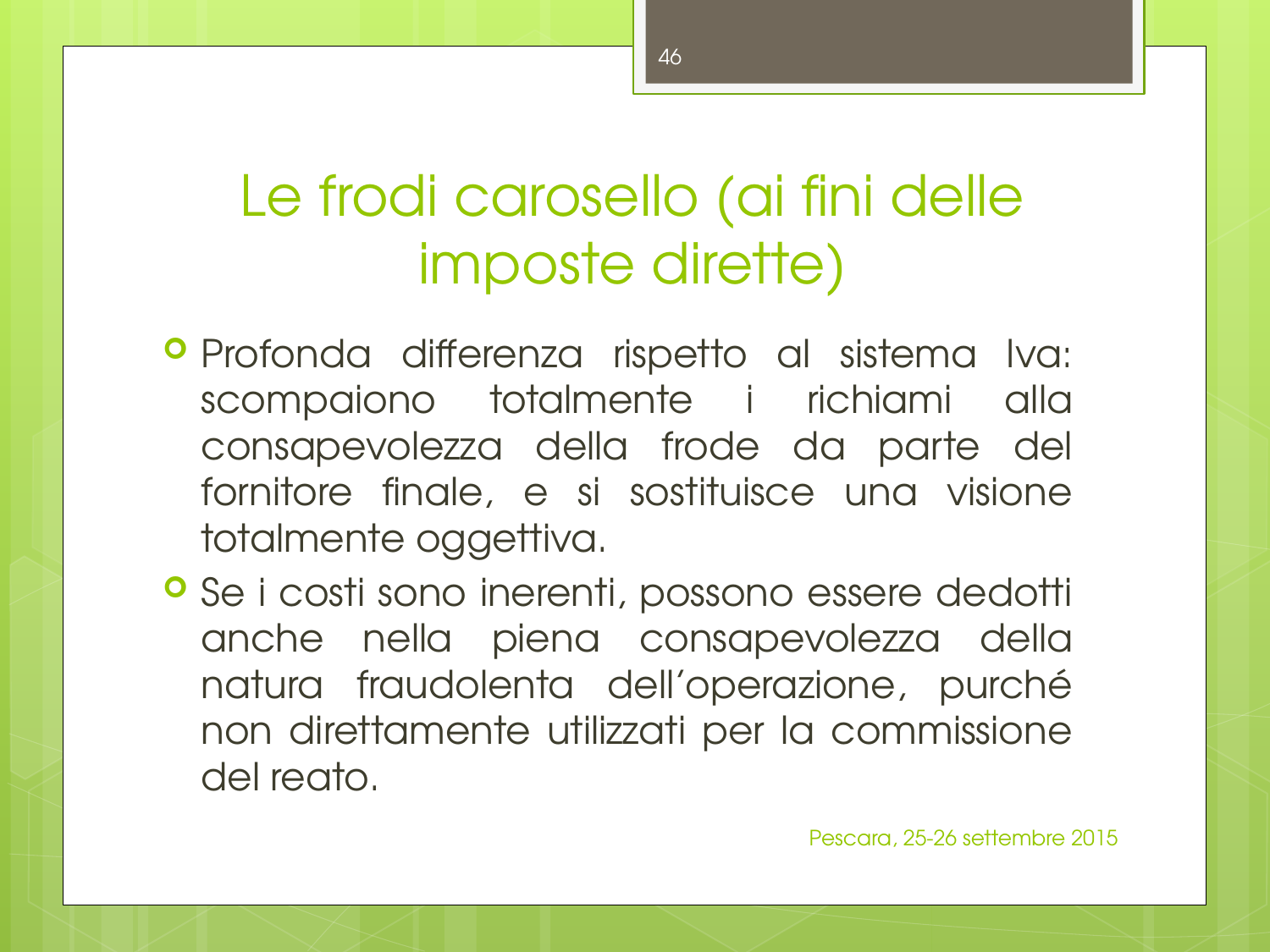

46
# Le frodi carosello (ai fini delle imposte dirette)
Profonda differenza rispetto al sistema Iva: scompaiono totalmente i richiami alla consapevolezza della frode da parte del fornitore finale, e si sostituisce una visione totalmente oggettiva.
Se i costi sono inerenti, possono essere dedotti anche nella piena consapevolezza della natura fraudolenta dell’operazione, purché non direttamente utilizzati per la commissione del reato.
Pescara, 25-26 settembre 2015